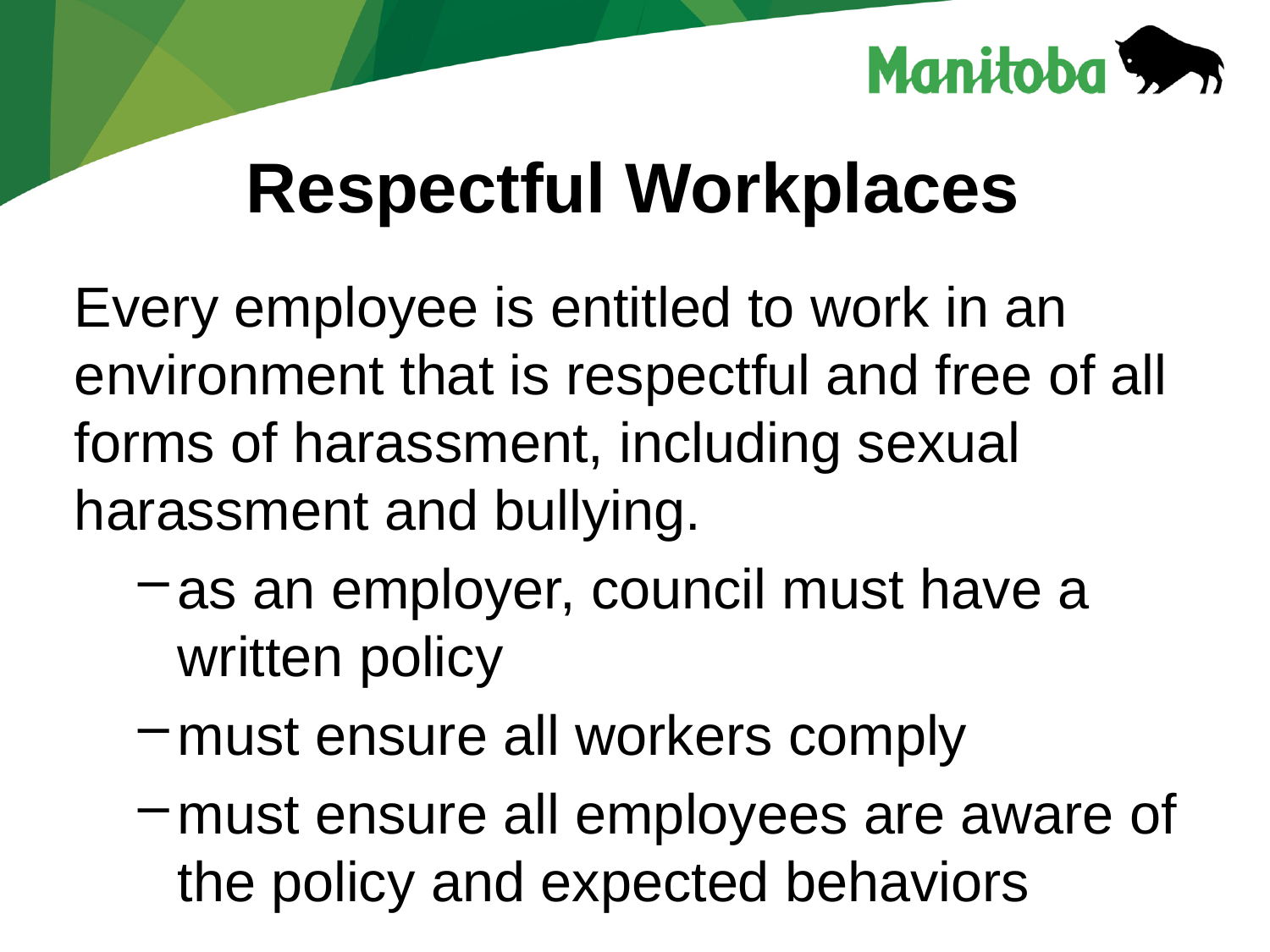

# Respectful Workplaces
Every employee is entitled to work in an environment that is respectful and free of all forms of harassment, including sexual harassment and bullying.
as an employer, council must have a written policy
must ensure all workers comply
must ensure all employees are aware of the policy and expected behaviors